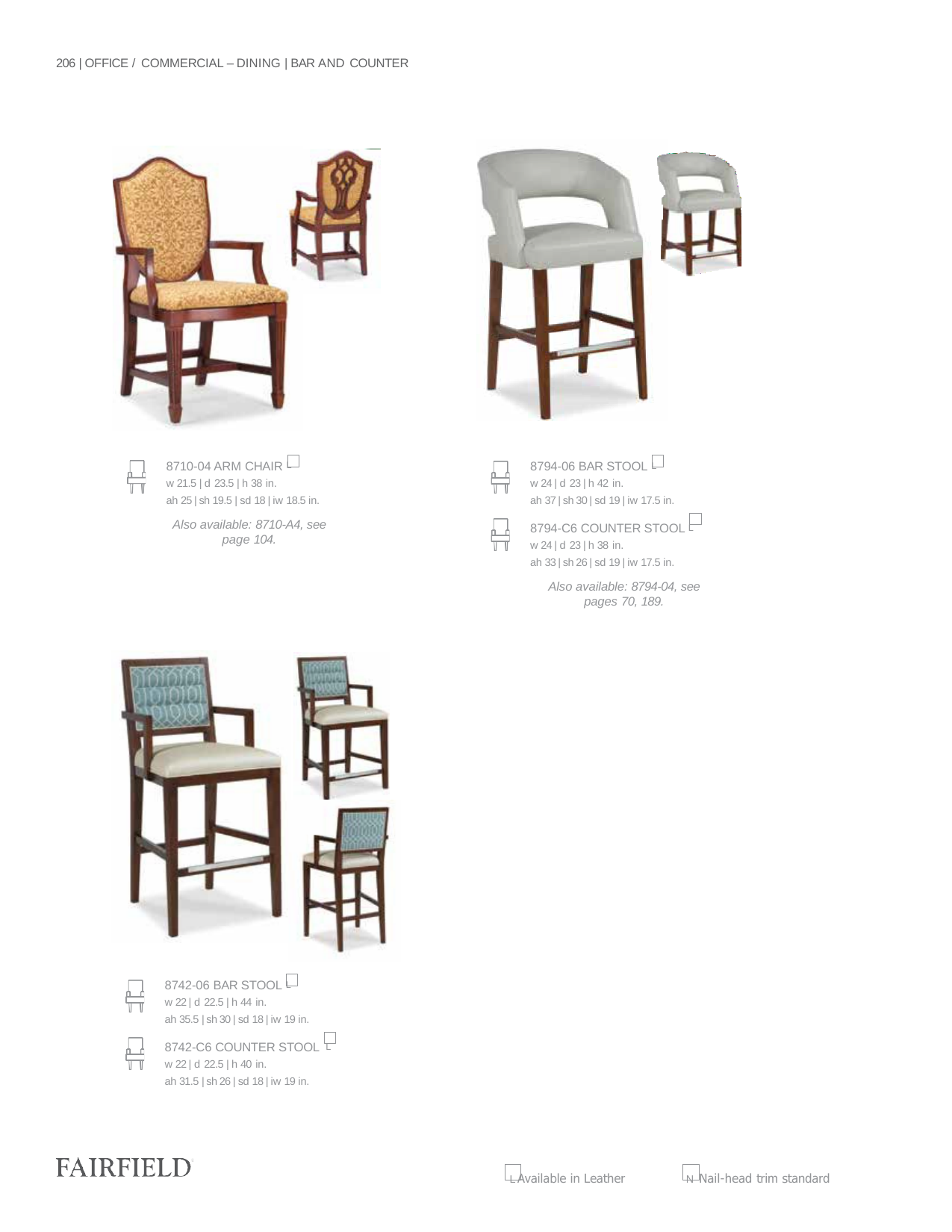

206 | OFFICE / COMMERCIAL – DINING | BAR AND COUNTER

8710-04 ARM CHAIR L
w 21.5 | d 23.5 | h 38 in.
ah 25 | sh 19.5 | sd 18 | iw 18.5 in.
Also available: 8710-A4, see page 104.
8794-06 BAR STOOL L
w 24 | d 23 | h 42 in.
ah 37 | sh 30 | sd 19 | iw 17.5 in.
8794-C6 COUNTER STOOL L
w 24 | d 23 | h 38 in.
ah 33 | sh 26 | sd 19 | iw 17.5 in.
Also available: 8794-04, see pages 70, 189.

8742-06 BAR STOOL L
w 22 | d 22.5 | h 44 in.
ah 35.5 | sh 30 | sd 18 | iw 19 in.
8742-C6 COUNTER STOOL L
w 22 | d 22.5 | h 40 in.
ah 31.5 | sh 26 | sd 18 | iw 19 in.

L Available in Leather
N Nail-head trim standard